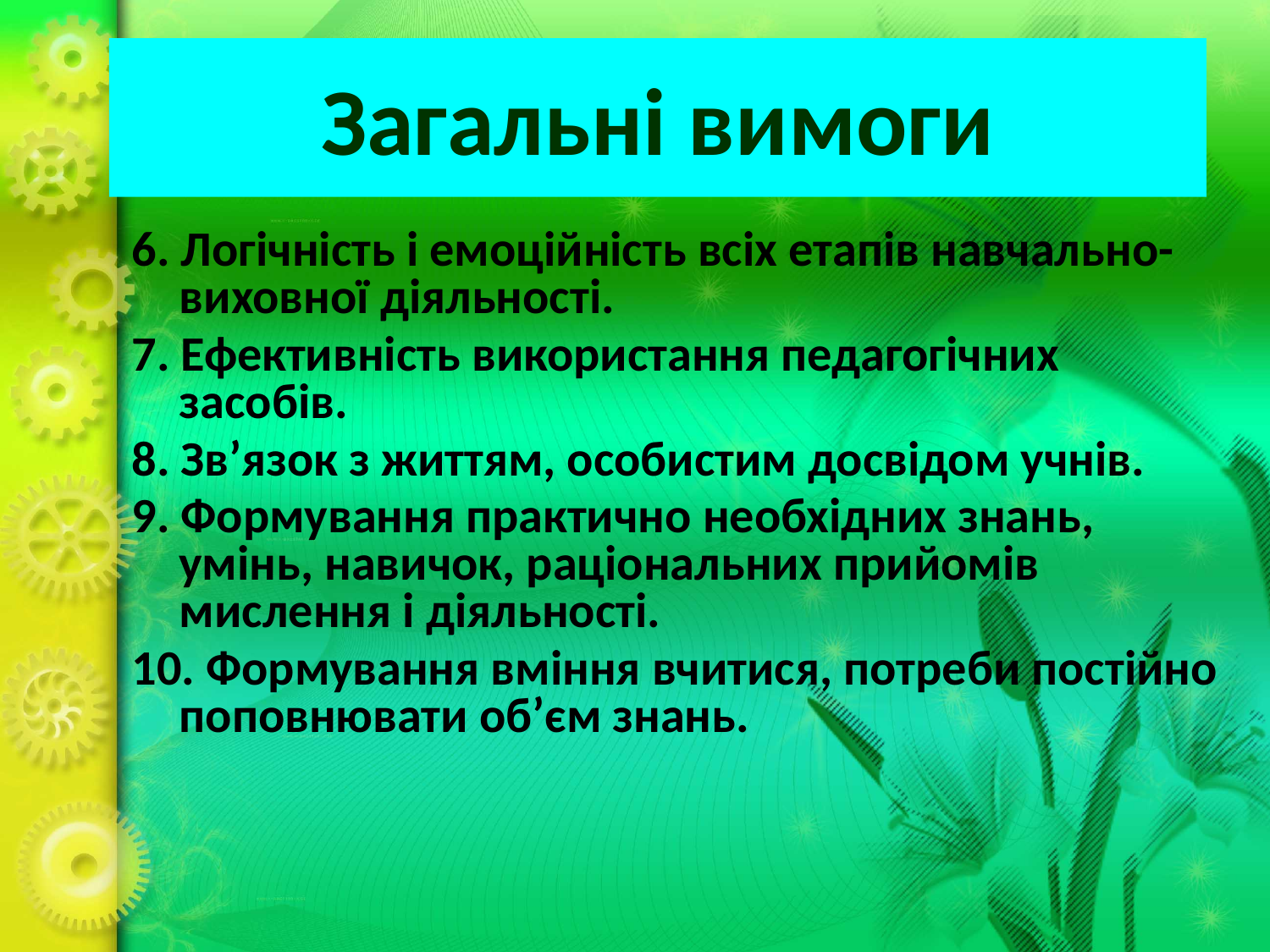

Загальні вимоги
6. Логічність і емоційність всіх етапів навчально-виховної діяльності.
7. Ефективність використання педагогічних засобів.
8. Зв’язок з життям, особистим досвідом учнів.
9. Формування практично необхідних знань, умінь, навичок, раціональних прийомів мислення і діяльності.
10. Формування вміння вчитися, потреби постійно поповнювати об’єм знань.